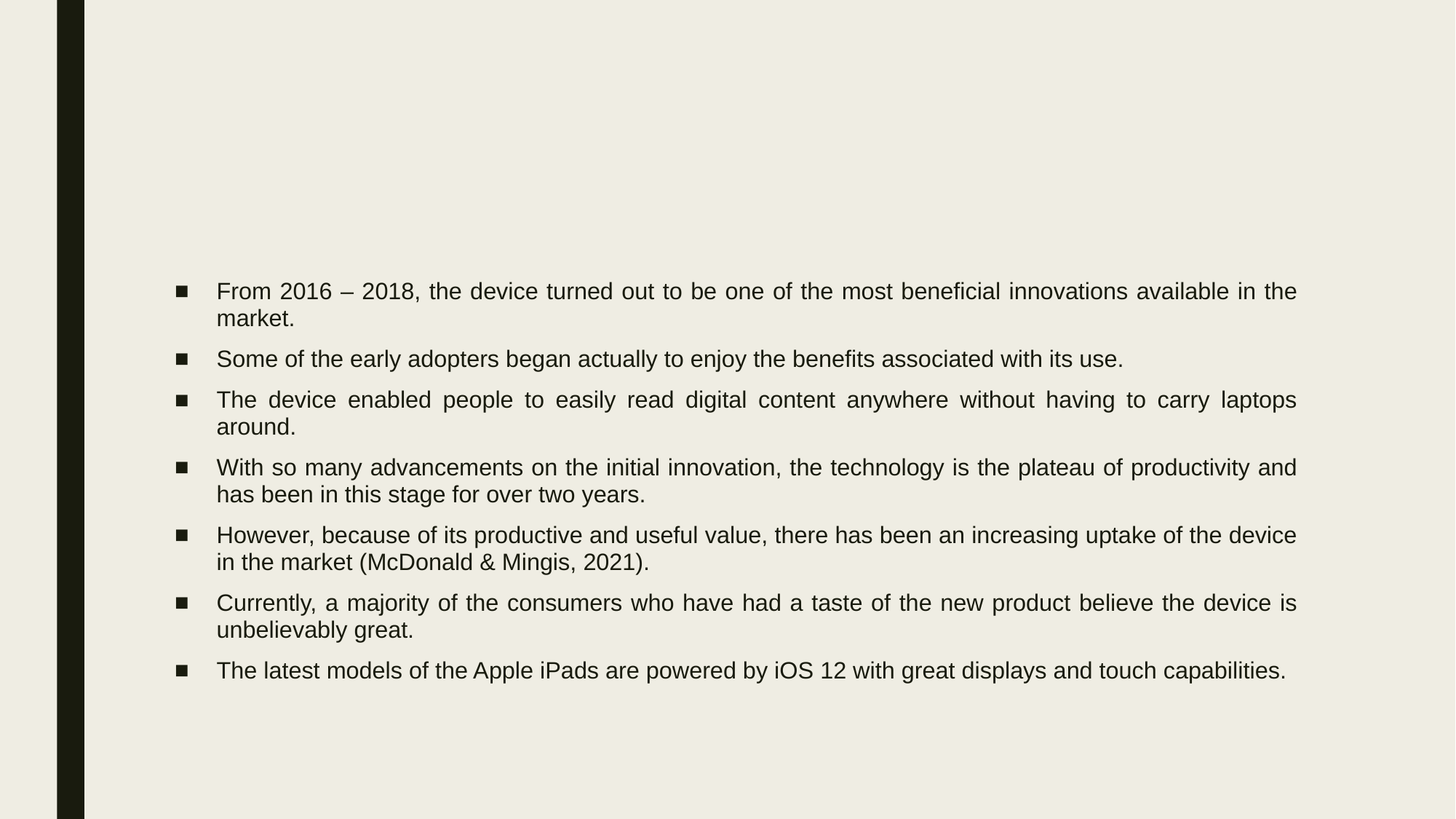

From 2016 – 2018, the device turned out to be one of the most beneficial innovations available in the market.
Some of the early adopters began actually to enjoy the benefits associated with its use.
The device enabled people to easily read digital content anywhere without having to carry laptops around.
With so many advancements on the initial innovation, the technology is the plateau of productivity and has been in this stage for over two years.
However, because of its productive and useful value, there has been an increasing uptake of the device in the market (McDonald & Mingis, 2021).
Currently, a majority of the consumers who have had a taste of the new product believe the device is unbelievably great.
The latest models of the Apple iPads are powered by iOS 12 with great displays and touch capabilities.